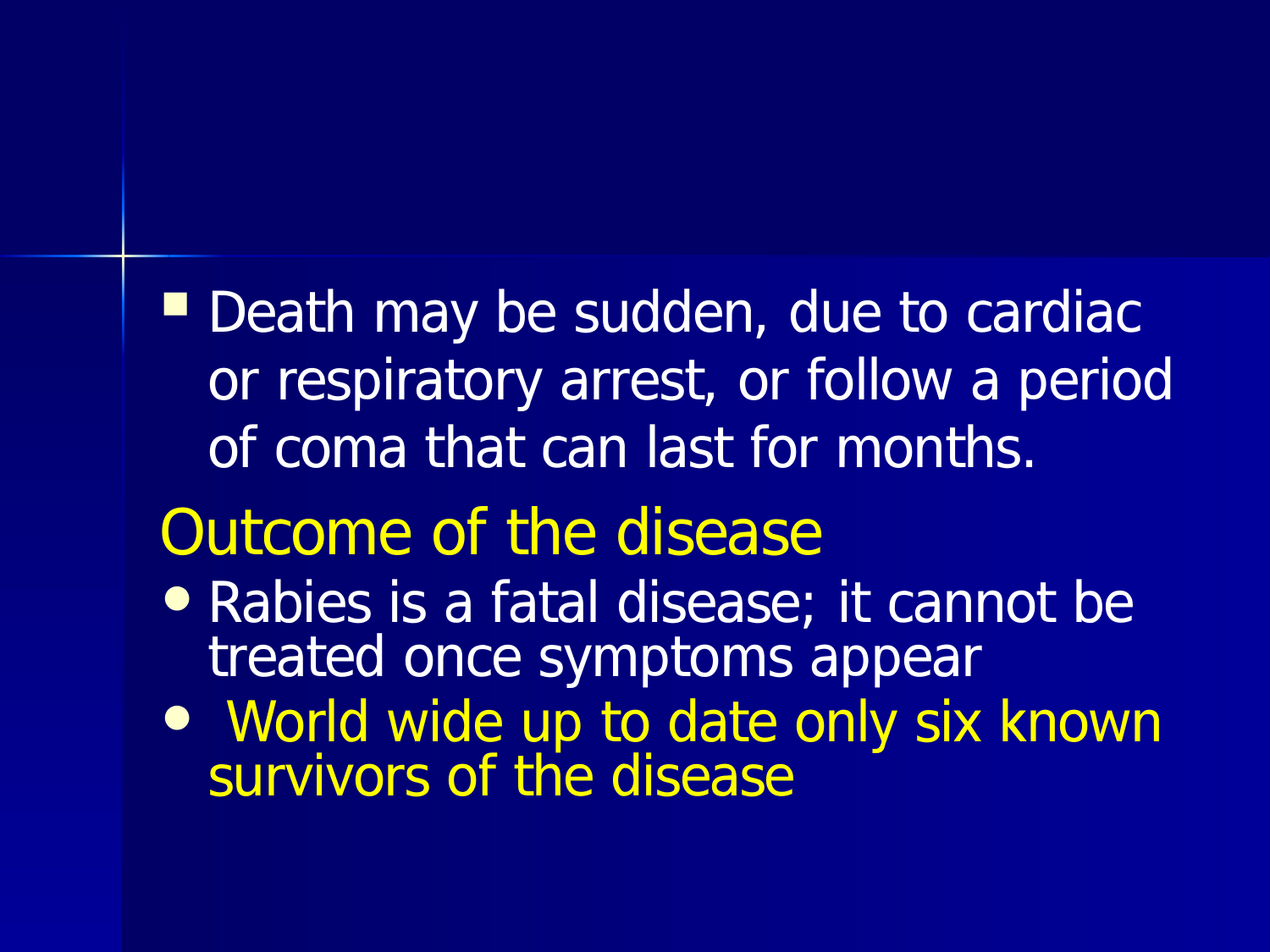

Death may be sudden, due to cardiac or respiratory arrest, or follow a period of coma that can last for months.
Outcome of the disease
Rabies is a fatal disease; it cannot be treated once symptoms appear
 World wide up to date only six known survivors of the disease